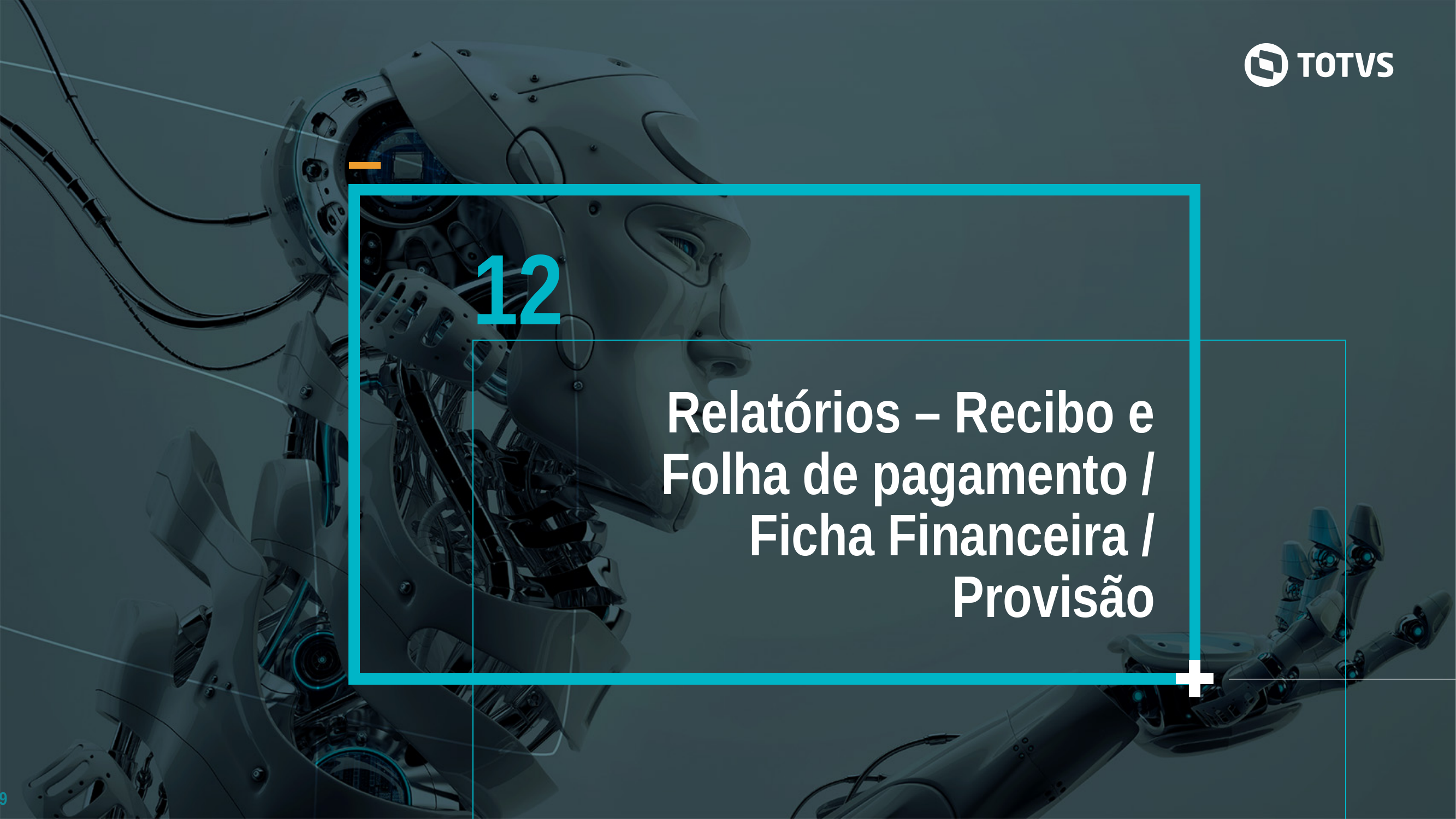

12
Relatórios – Recibo e Folha de pagamento / Ficha Financeira / Provisão